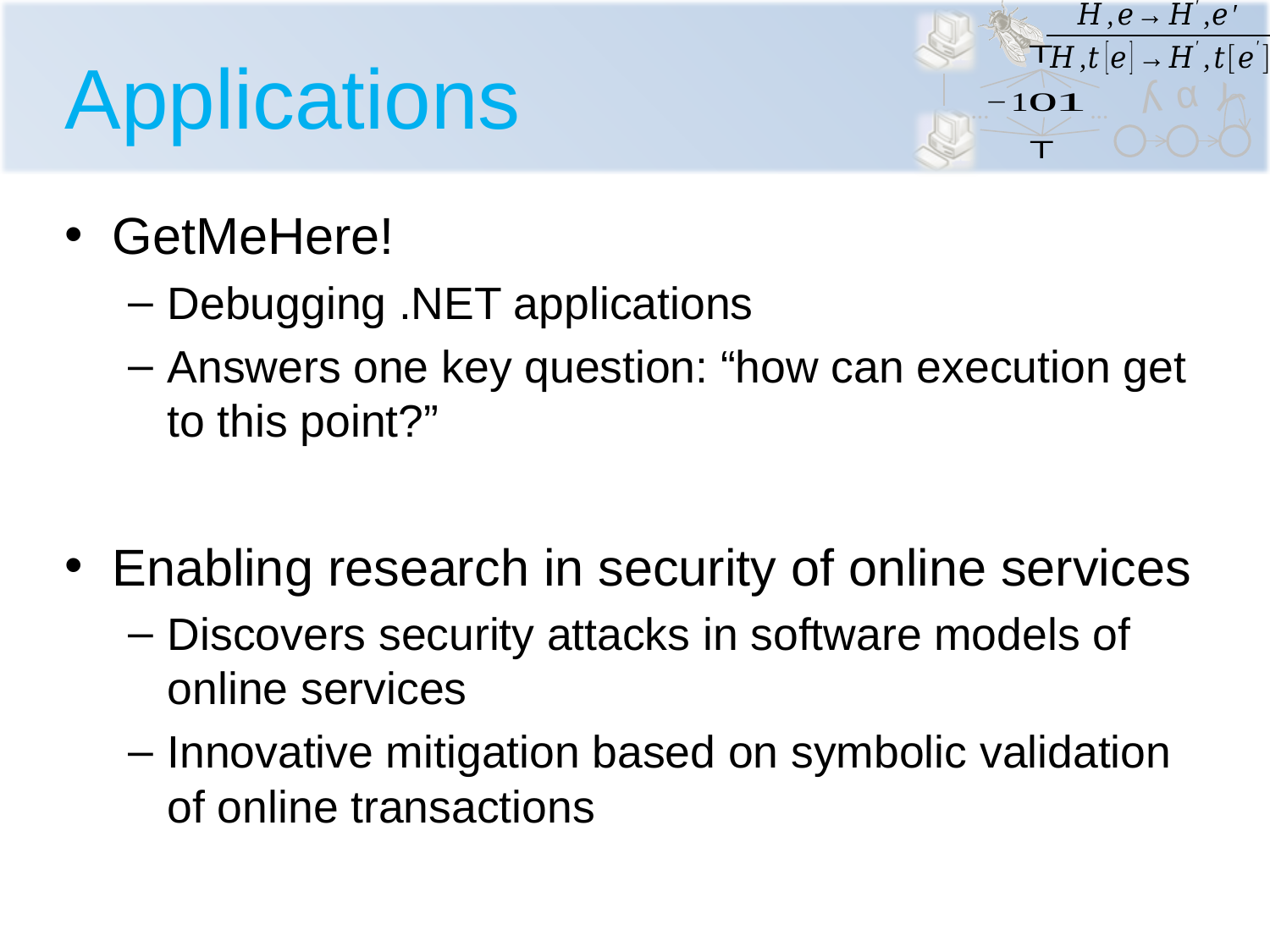

# Applications
GetMeHere!
Debugging .NET applications
Answers one key question: “how can execution get to this point?”

Enabling research in security of online services
Discovers security attacks in software models of online services
Innovative mitigation based on symbolic validation of online transactions